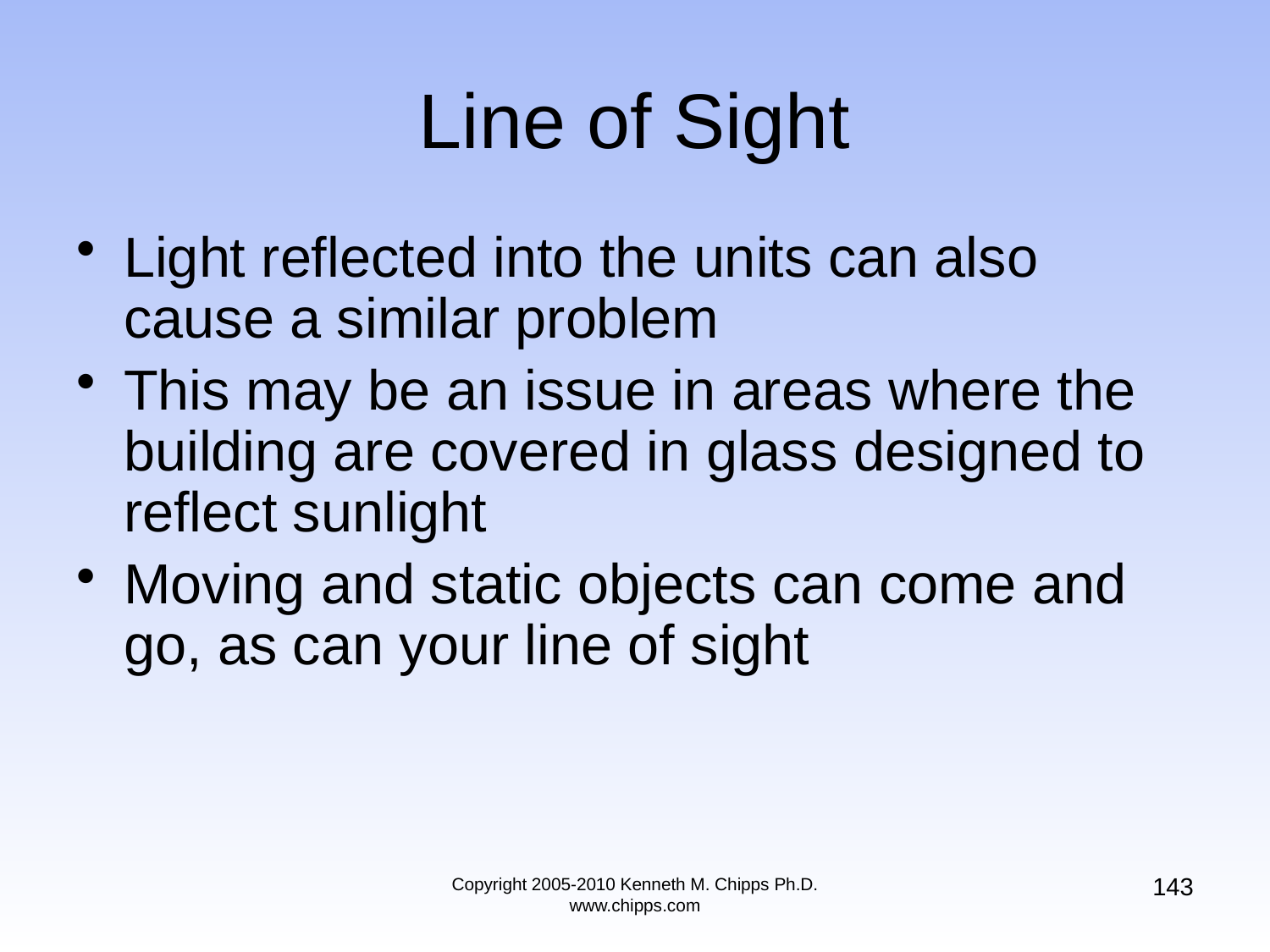

# Line of Sight
Light reflected into the units can also cause a similar problem
This may be an issue in areas where the building are covered in glass designed to reflect sunlight
Moving and static objects can come and go, as can your line of sight
143
Copyright 2005-2010 Kenneth M. Chipps Ph.D. www.chipps.com